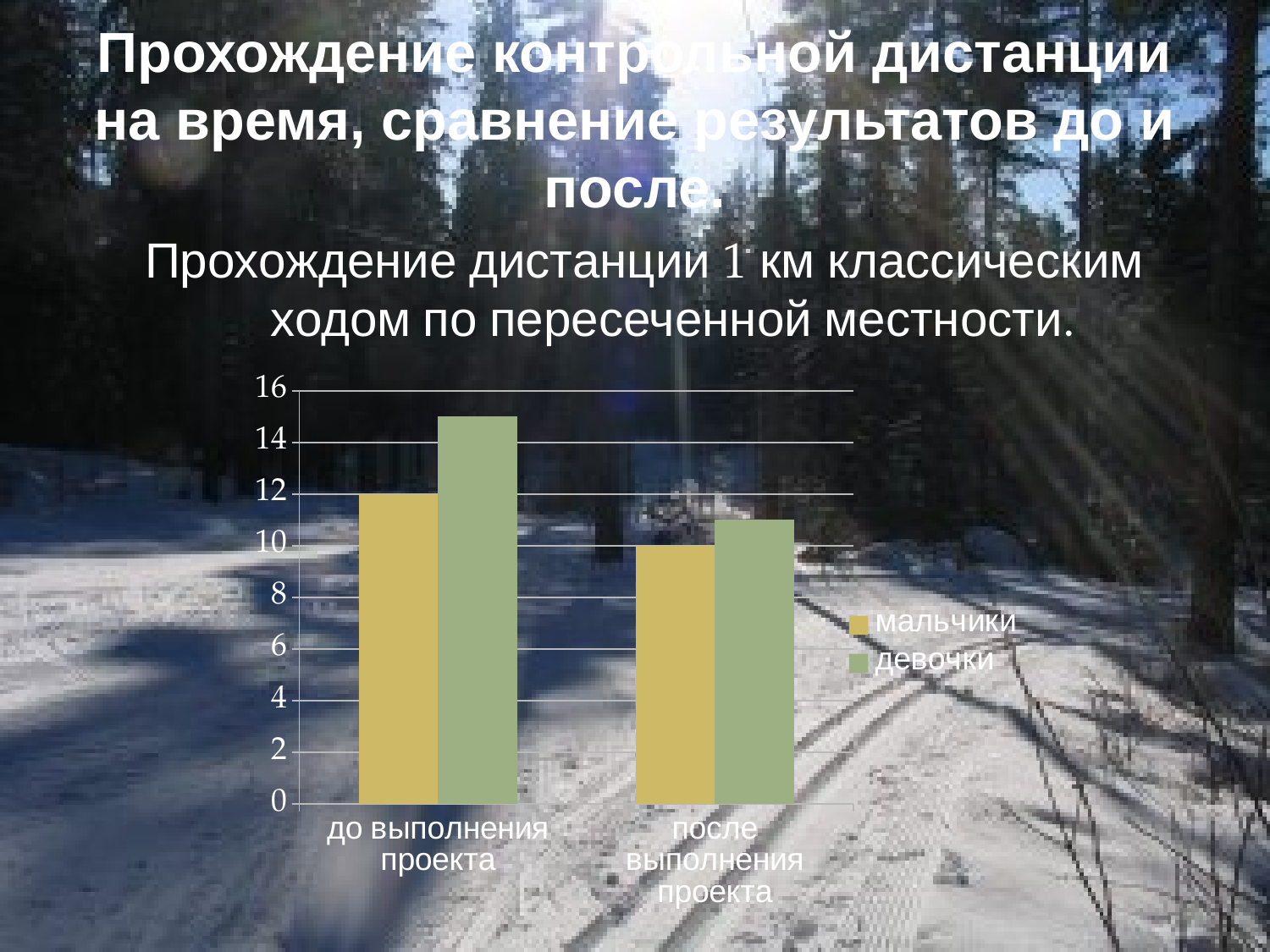

# Прохождение контрольной дистанции на время, сравнение результатов до и после.
Прохождение дистанции 1 км классическим ходом по пересеченной местности.

### Chart

| Category | мальчики | девочки |
|---|---|---|
| до выполнения проекта | 12.0 | 15.0 |
| после выполнения проекта | 10.0 | 11.0 |